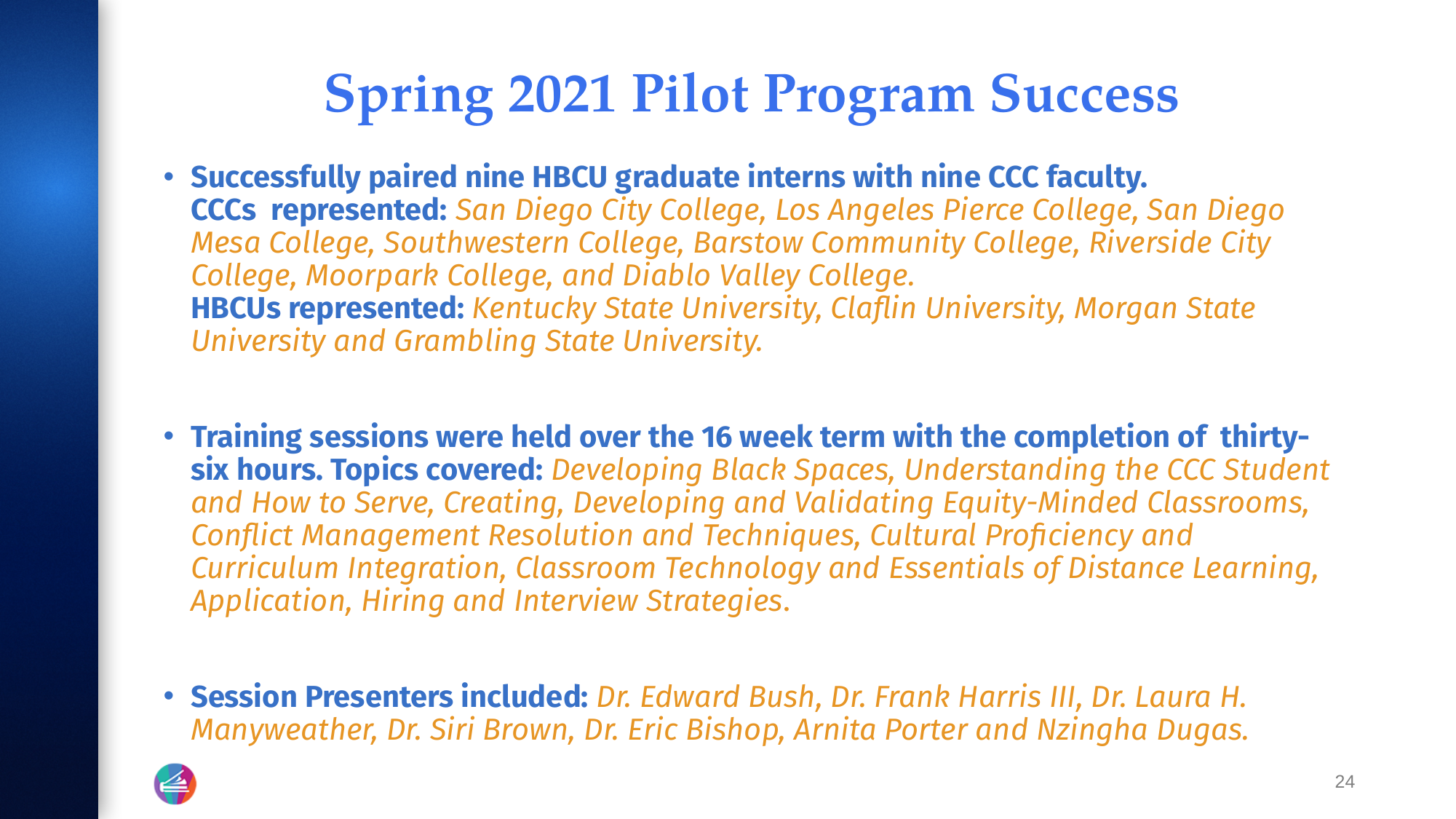

# Spring 2021 Pilot Program Success
Successfully paired nine HBCU graduate interns with nine CCC faculty.
CCCs  represented: San Diego City College, Los Angeles Pierce College, San Diego Mesa College, Southwestern College, Barstow Community College, Riverside City College, Moorpark College, and Diablo Valley College.
HBCUs represented: Kentucky State University, Claflin University, Morgan State University and Grambling State University.

Training sessions were held over the 16 week term with the completion of  thirty-six hours. Topics covered: Developing Black Spaces, Understanding the CCC Student and How to Serve, Creating, Developing and Validating Equity-Minded Classrooms, Conflict Management Resolution and Techniques, Cultural Proficiency and Curriculum Integration, Classroom Technology and Essentials of Distance Learning, Application, Hiring and Interview Strategies.

Session Presenters included: Dr. Edward Bush, Dr. Frank Harris III, Dr. Laura H. Manyweather, Dr. Siri Brown, Dr. Eric Bishop, Arnita Porter and Nzingha Dugas.
24